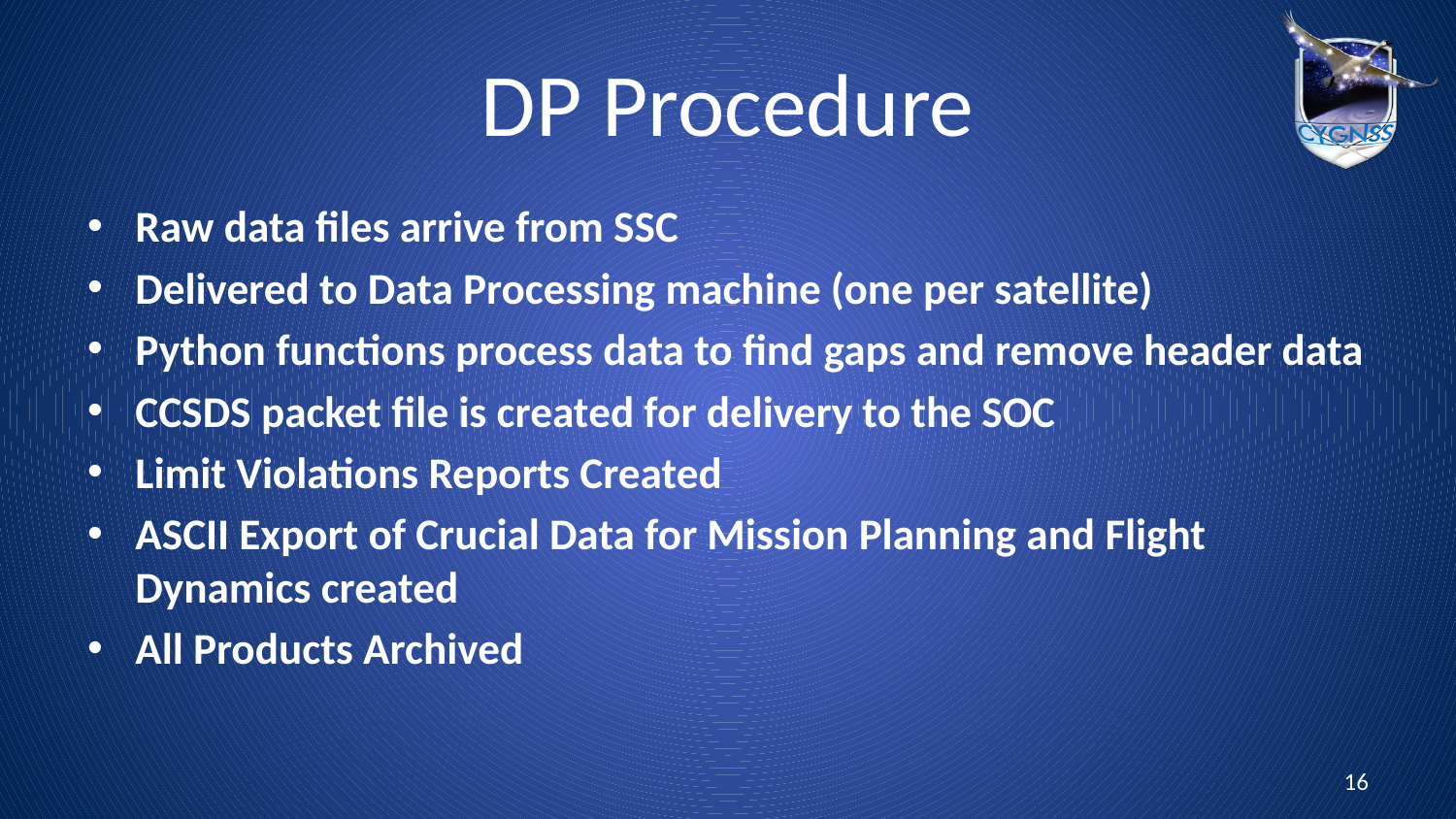

# DP Procedure
Raw data files arrive from SSC
Delivered to Data Processing machine (one per satellite)
Python functions process data to find gaps and remove header data
CCSDS packet file is created for delivery to the SOC
Limit Violations Reports Created
ASCII Export of Crucial Data for Mission Planning and Flight Dynamics created
All Products Archived
16